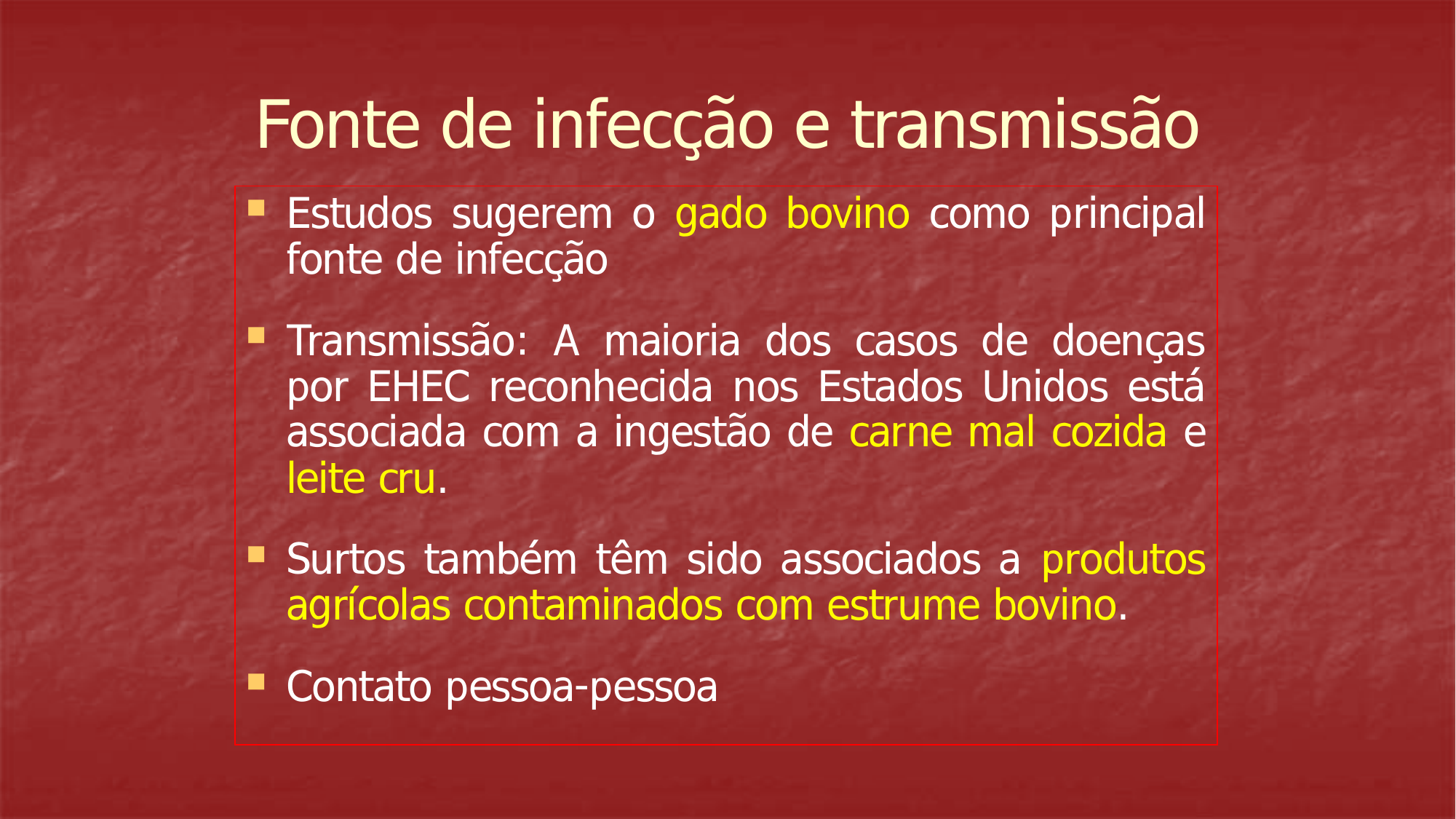

# Fonte de infecção e transmissão
Estudos sugerem o gado bovino como principal fonte de infecção

Transmissão: A maioria dos casos de doenças por EHEC reconhecida nos Estados Unidos está associada com a ingestão de carne mal cozida e leite cru.

Surtos também têm sido associados a produtos agrícolas contaminados com estrume bovino.

Contato pessoa-pessoa